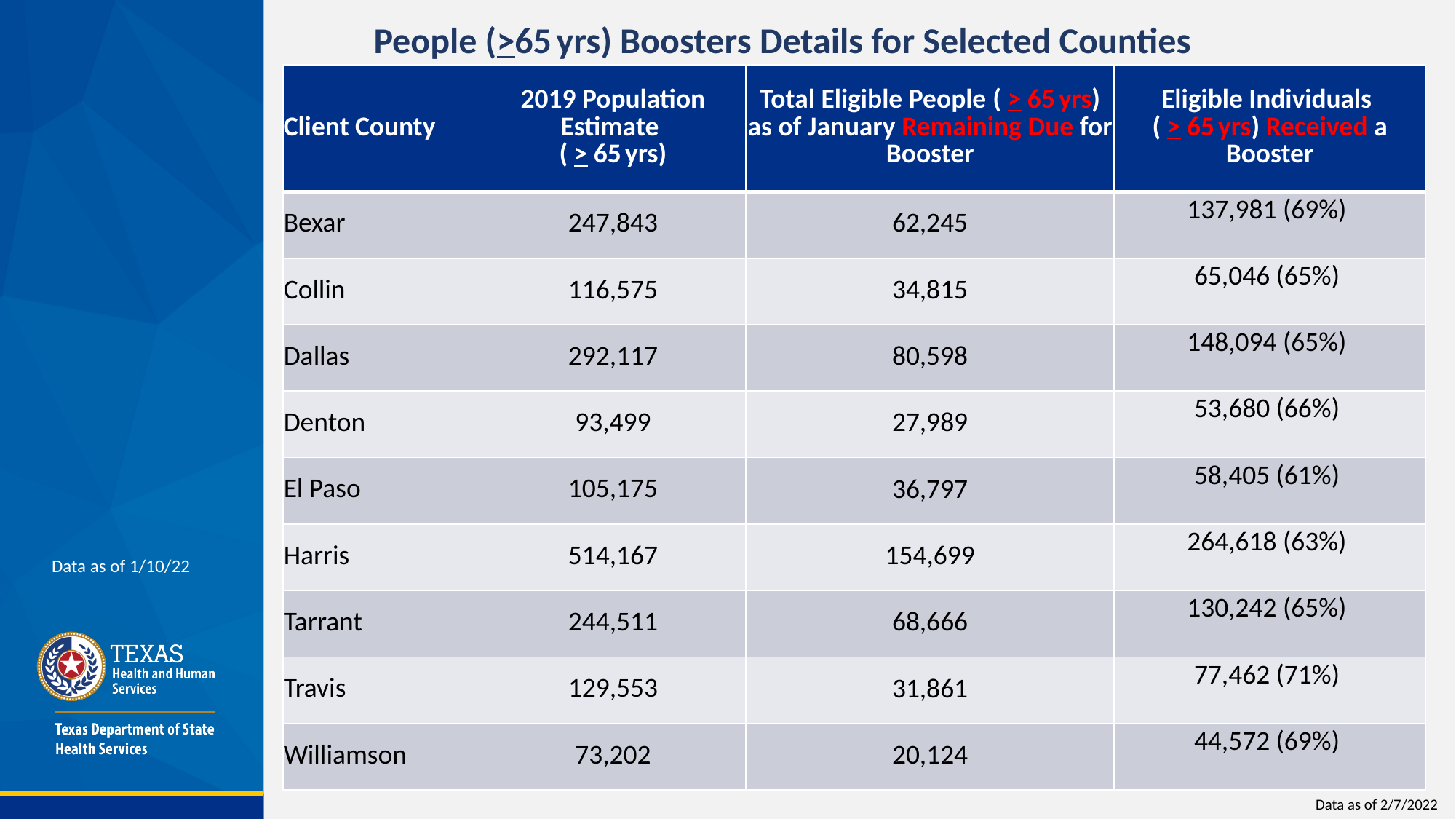

People (>65 yrs) Boosters Details for Selected Counties
| Client County | 2019 Population Estimate ( > 65 yrs) | Total Eligible People ( > 65 yrs) as of January Remaining Due for Booster | Eligible Individuals ( > 65 yrs) Received a Booster |
| --- | --- | --- | --- |
| Bexar | 247,843 | 62,245 | 137,981 (69%) |
| Collin | 116,575 | 34,815 | 65,046 (65%) |
| Dallas | 292,117 | 80,598 | 148,094 (65%) |
| Denton | 93,499 | 27,989 | 53,680 (66%) |
| El Paso | 105,175 | 36,797 | 58,405 (61%) |
| Harris | 514,167 | 154,699 | 264,618 (63%) |
| Tarrant | 244,511 | 68,666 | 130,242 (65%) |
| Travis | 129,553 | 31,861 | 77,462 (71%) |
| Williamson | 73,202 | 20,124 | 44,572 (69%) |
Data as of 1/10/22
Data as of 2/7/2022